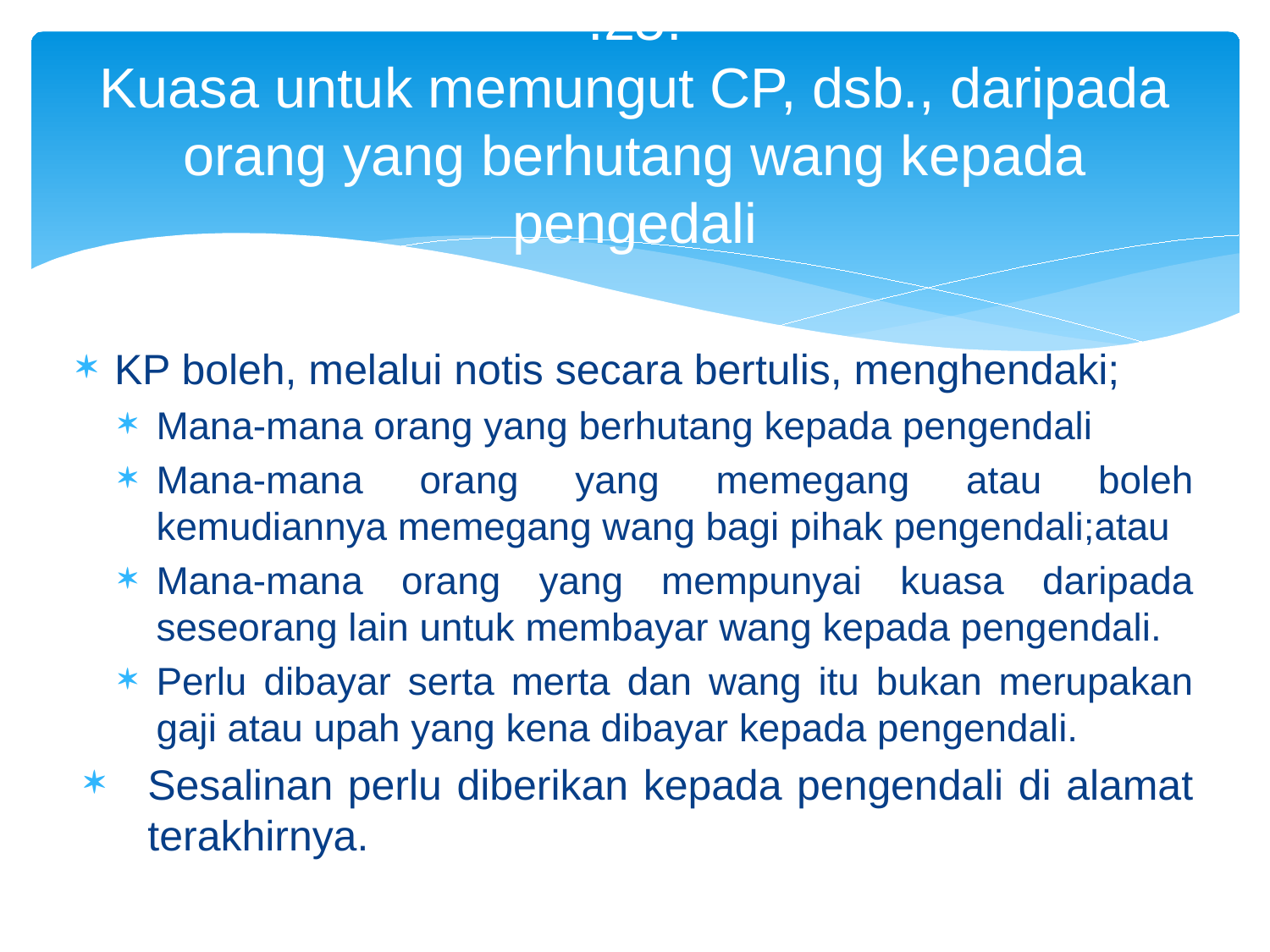

# .25. Kuasa untuk memungut CP, dsb., daripada orang yang berhutang wang kepada pengedali
KP boleh, melalui notis secara bertulis, menghendaki;
Mana-mana orang yang berhutang kepada pengendali
Mana-mana orang yang memegang atau boleh kemudiannya memegang wang bagi pihak pengendali;atau
Mana-mana orang yang mempunyai kuasa daripada seseorang lain untuk membayar wang kepada pengendali.
Perlu dibayar serta merta dan wang itu bukan merupakan gaji atau upah yang kena dibayar kepada pengendali.
Sesalinan perlu diberikan kepada pengendali di alamat terakhirnya.